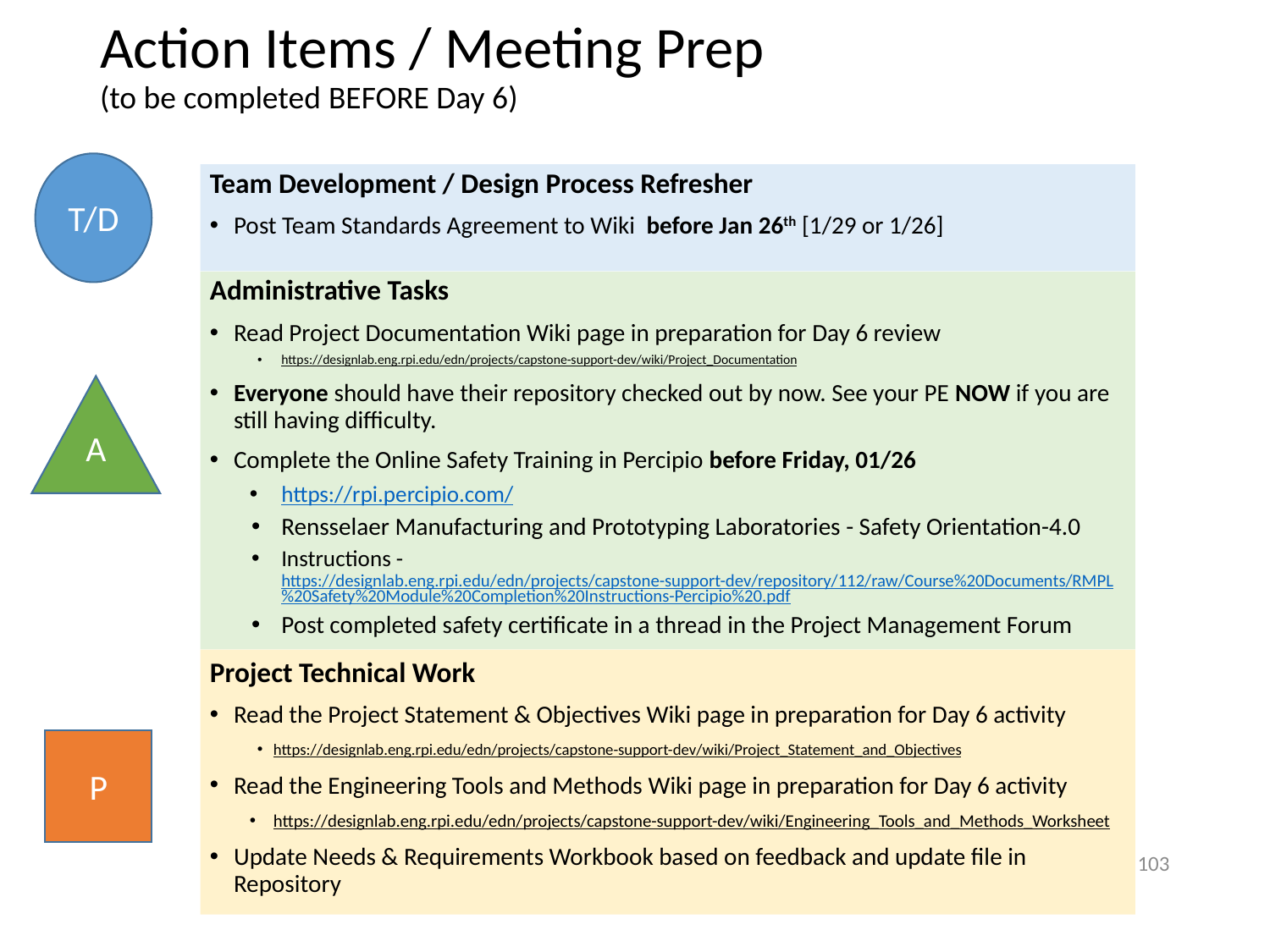

# Action Items / Meeting Prep (to be completed BEFORE Day 6)
T/D
Team Development / Design Process Refresher
Post Team Standards Agreement to Wiki  before Jan 26th [1/29 or 1/26]

Administrative Tasks
Read Project Documentation Wiki page in preparation for Day 6 review
https://designlab.eng.rpi.edu/edn/projects/capstone-support-dev/wiki/Project_Documentation
Everyone should have their repository checked out by now. See your PE NOW if you are still having difficulty.
Complete the Online Safety Training in Percipio before Friday, 01/26
https://rpi.percipio.com/
Rensselaer Manufacturing and Prototyping Laboratories - Safety Orientation-4.0
Instructions - https://designlab.eng.rpi.edu/edn/projects/capstone-support-dev/repository/112/raw/Course%20Documents/RMPL%20Safety%20Module%20Completion%20Instructions-Percipio%20.pdf
Post completed safety certificate in a thread in the Project Management Forum

A

Project Technical Work
Read the Project Statement & Objectives Wiki page in preparation for Day 6 activity
https://designlab.eng.rpi.edu/edn/projects/capstone-support-dev/wiki/Project_Statement_and_Objectives
Read the Engineering Tools and Methods Wiki page in preparation for Day 6 activity
https://designlab.eng.rpi.edu/edn/projects/capstone-support-dev/wiki/Engineering_Tools_and_Methods_Worksheet
Update Needs & Requirements Workbook based on feedback and update file in Repository
P
103